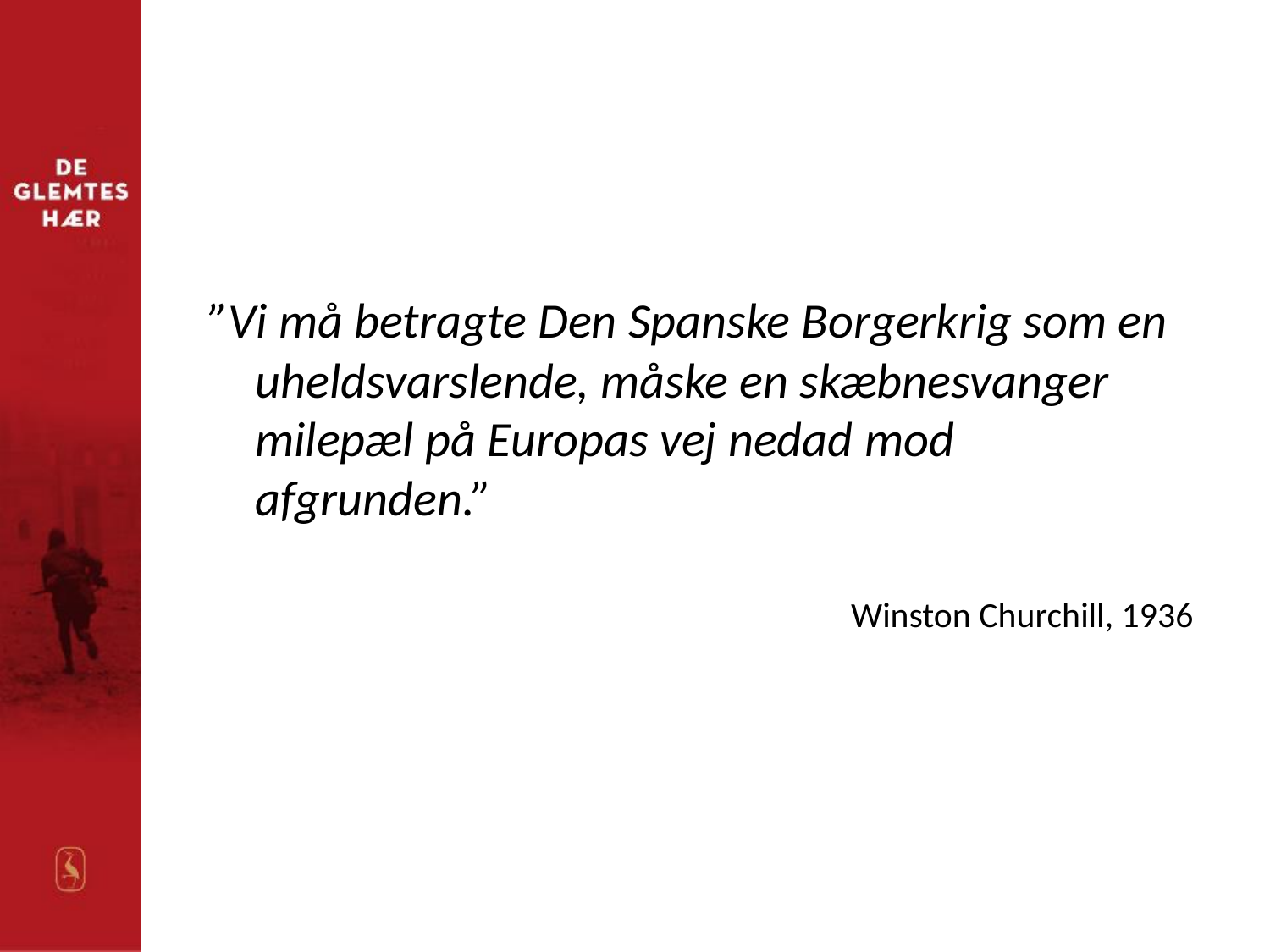

”Vi må betragte Den Spanske Borgerkrig som en uheldsvarslende, måske en skæbnesvanger milepæl på Europas vej nedad mod afgrunden.”

Winston Churchill, 1936